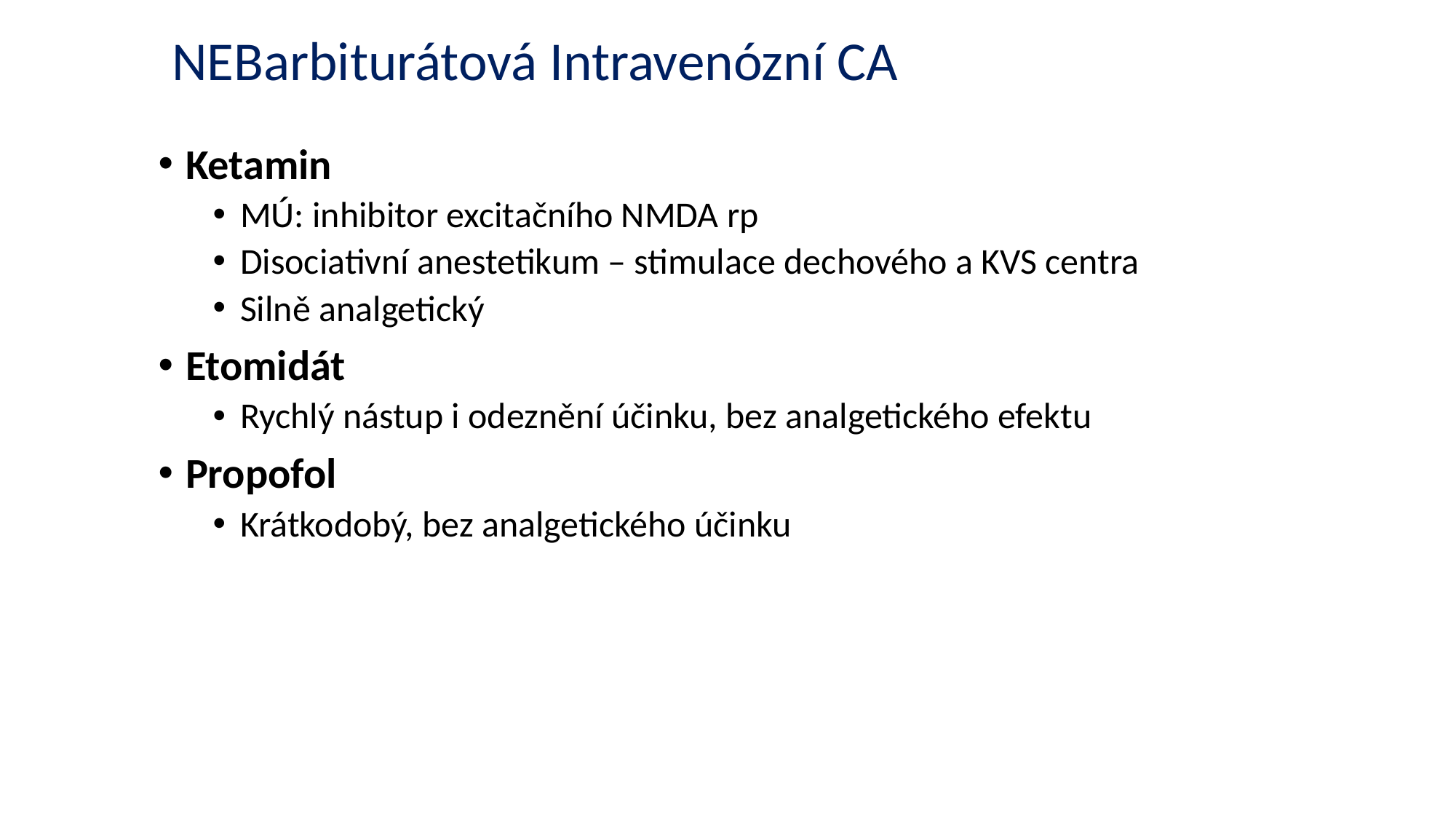

# NEBarbiturátová Intravenózní CA
Ketamin
MÚ: inhibitor excitačního NMDA rp
Disociativní anestetikum – stimulace dechového a KVS centra
Silně analgetický
Etomidát
Rychlý nástup i odeznění účinku, bez analgetického efektu
Propofol
Krátkodobý, bez analgetického účinku